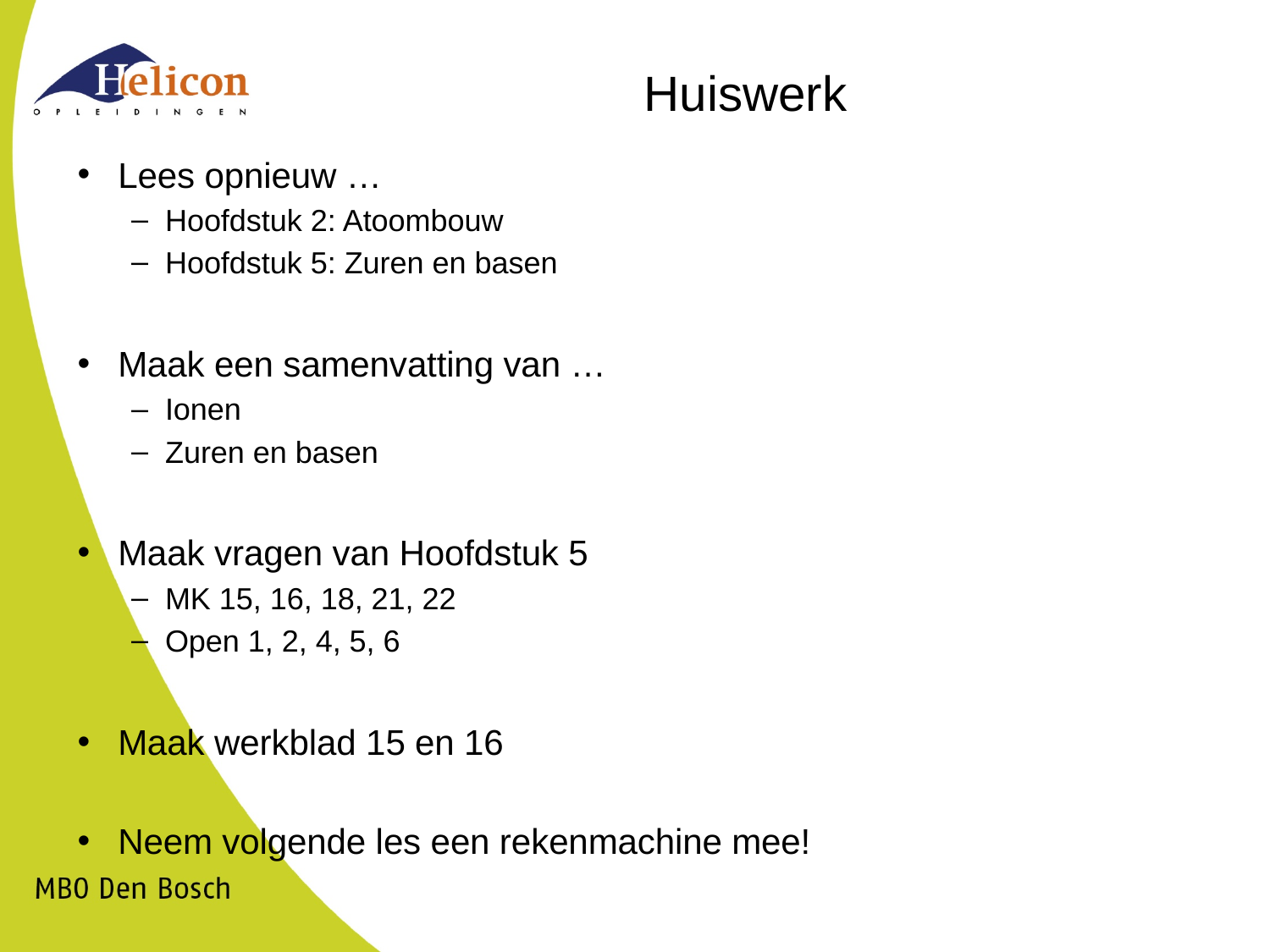

# Huiswerk
Lees opnieuw …
Hoofdstuk 2: Atoombouw
Hoofdstuk 5: Zuren en basen

Maak een samenvatting van …
Ionen
Zuren en basen

Maak vragen van Hoofdstuk 5
MK 15, 16, 18, 21, 22
Open 1, 2, 4, 5, 6

Maak werkblad 15 en 16

Neem volgende les een rekenmachine mee!